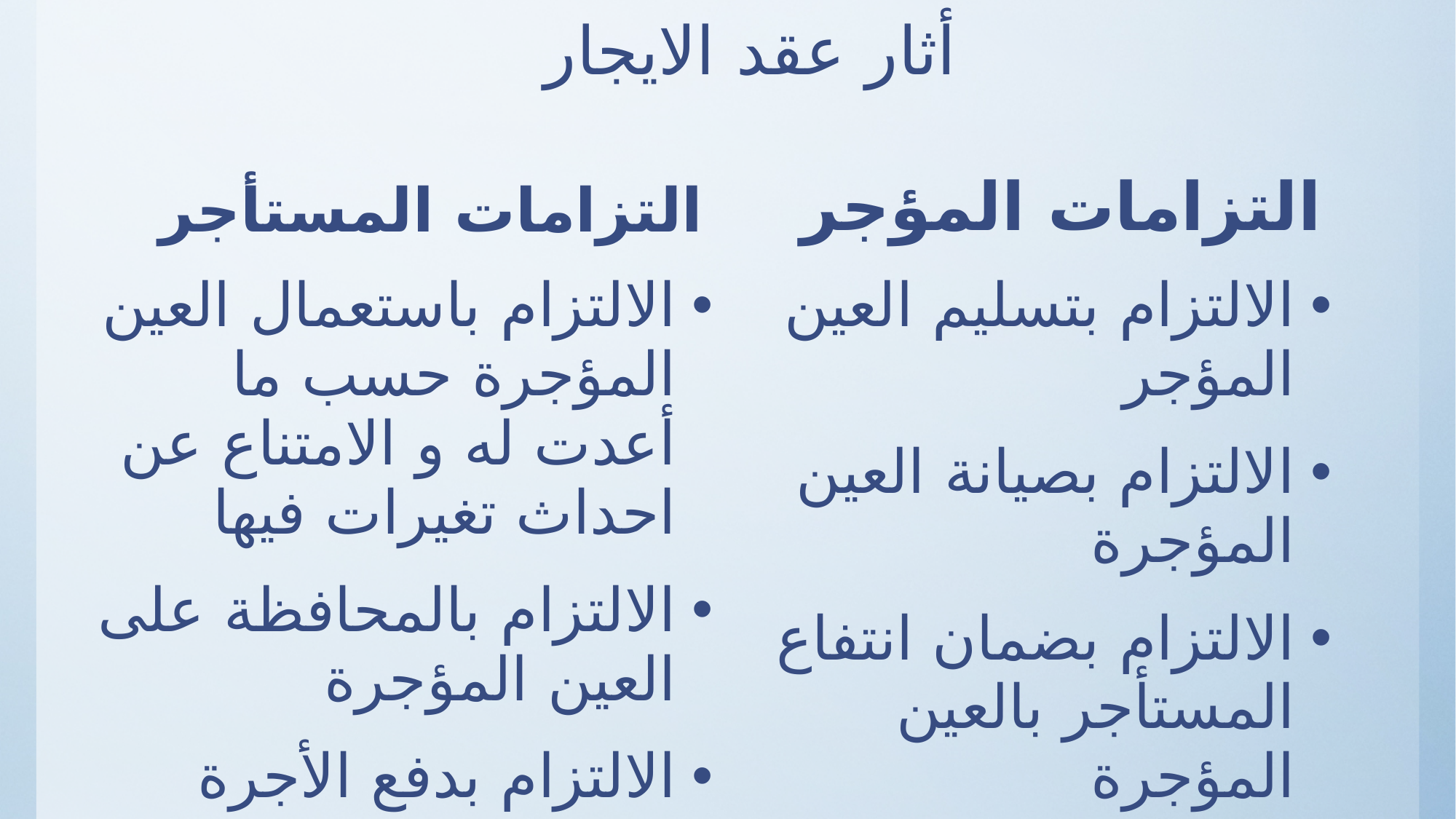

# أثار عقد الايجار
التزامات المستأجر
التزامات المؤجر
الالتزام باستعمال العين المؤجرة حسب ما أعدت له و الامتناع عن احداث تغيرات فيها
الالتزام بالمحافظة على العين المؤجرة
الالتزام بدفع الأجرة
الالتزام برد العين المؤجرة
الالتزام بتسليم العين المؤجر
الالتزام بصيانة العين المؤجرة
الالتزام بضمان انتفاع المستأجر بالعين المؤجرة